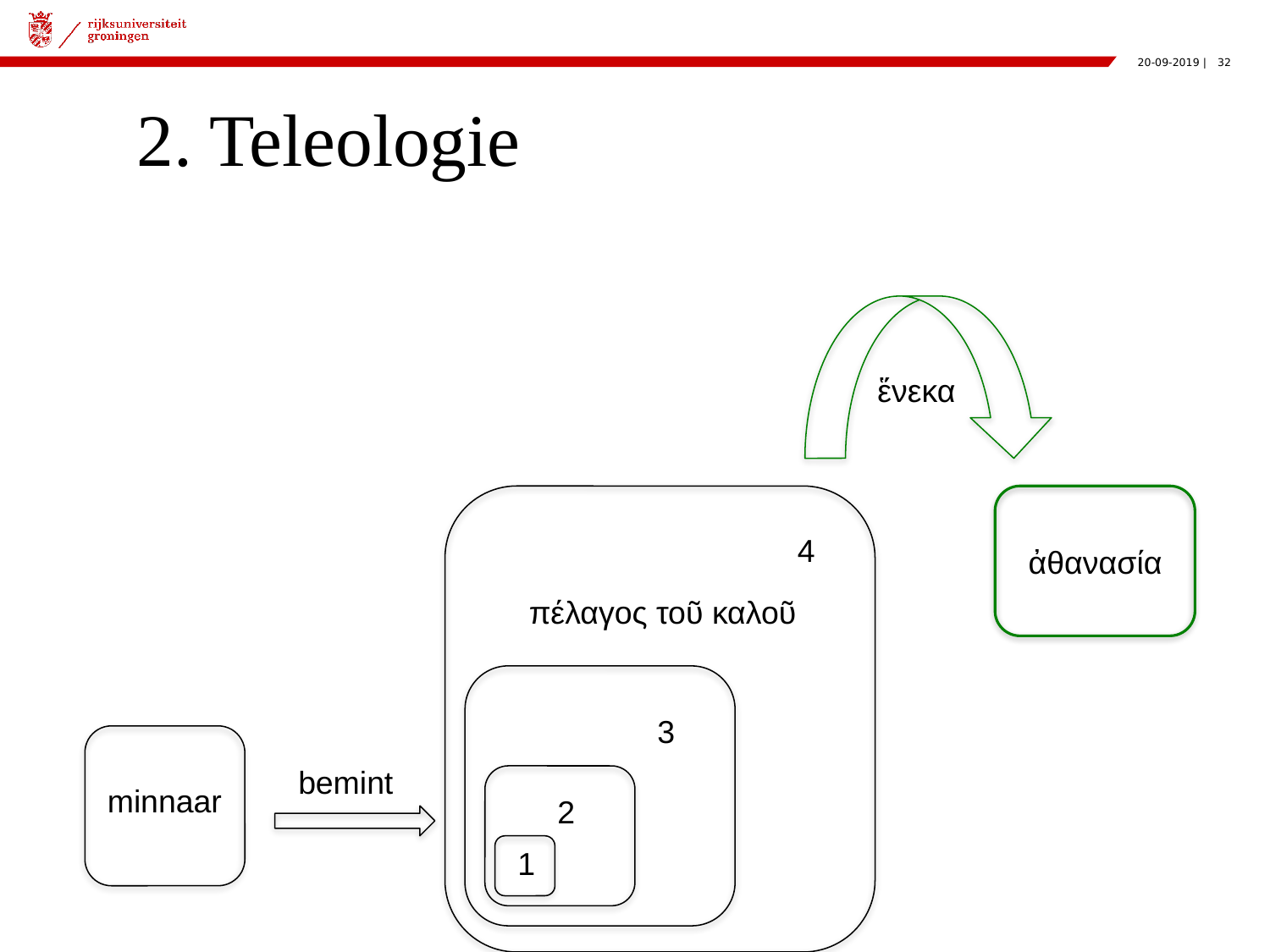

# 2. Teleologie

ἕνεκα

4
ἀθανασία
πέλαγος τοῦ καλοῦ

3

bemint

minnaar
2

1